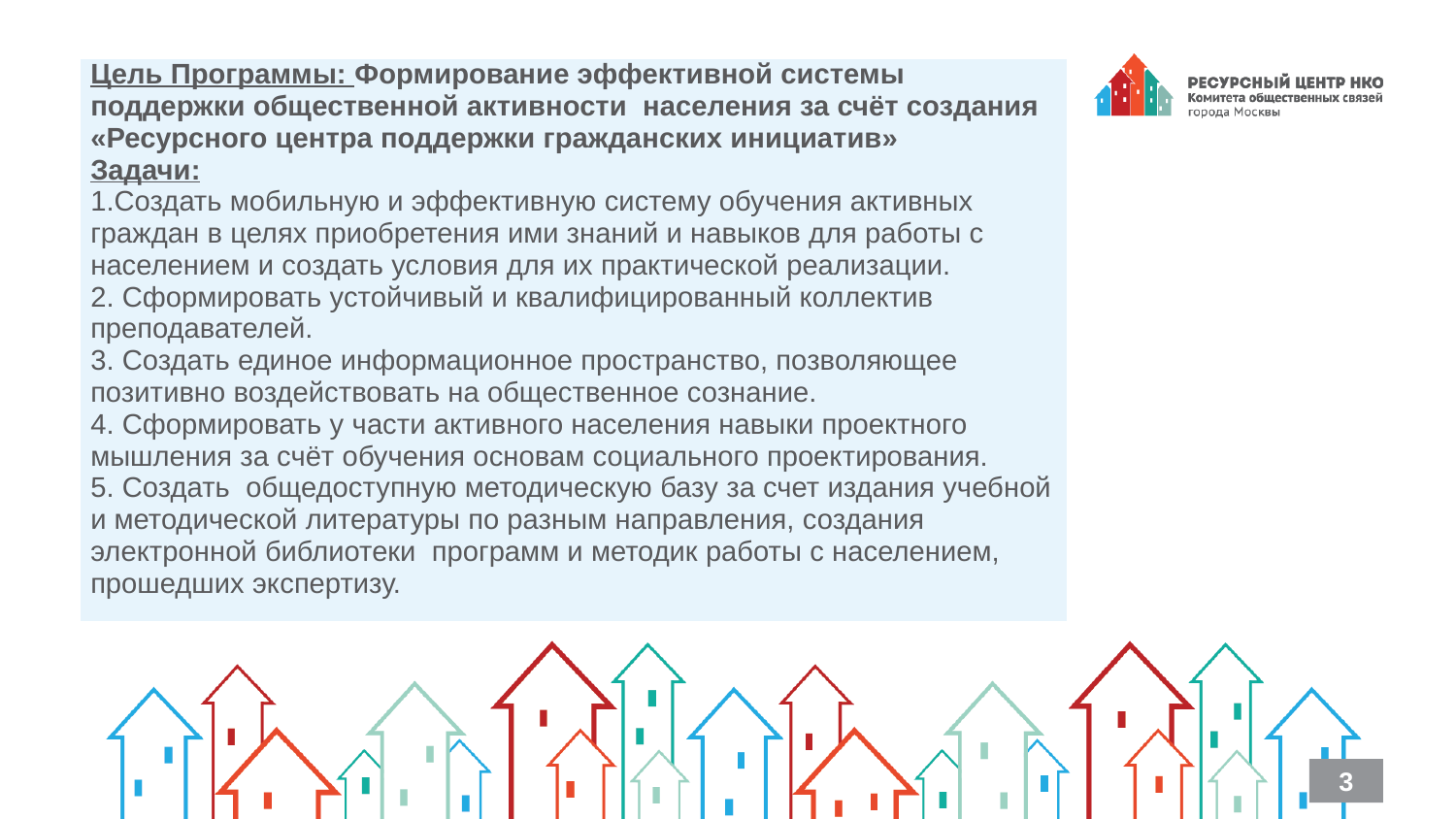

| Цель Программы: Формирование эффективной системы поддержки общественной активности населения за счёт создания «Ресурсного центра поддержки гражданских инициатив» Задачи: 1.Создать мобильную и эффективную систему обучения активных граждан в целях приобретения ими знаний и навыков для работы с населением и создать условия для их практической реализации. 2. Сформировать устойчивый и квалифицированный коллектив преподавателей. 3. Создать единое информационное пространство, позволяющее позитивно воздействовать на общественное сознание. 4. Сформировать у части активного населения навыки проектного мышления за счёт обучения основам социального проектирования. 5. Создать общедоступную методическую базу за счет издания учебной и методической литературы по разным направления, создания электронной библиотеки программ и методик работы с населением, прошедших экспертизу. |
| --- |
# Цели и задачи Программы
Краткое описание данного раздела

3